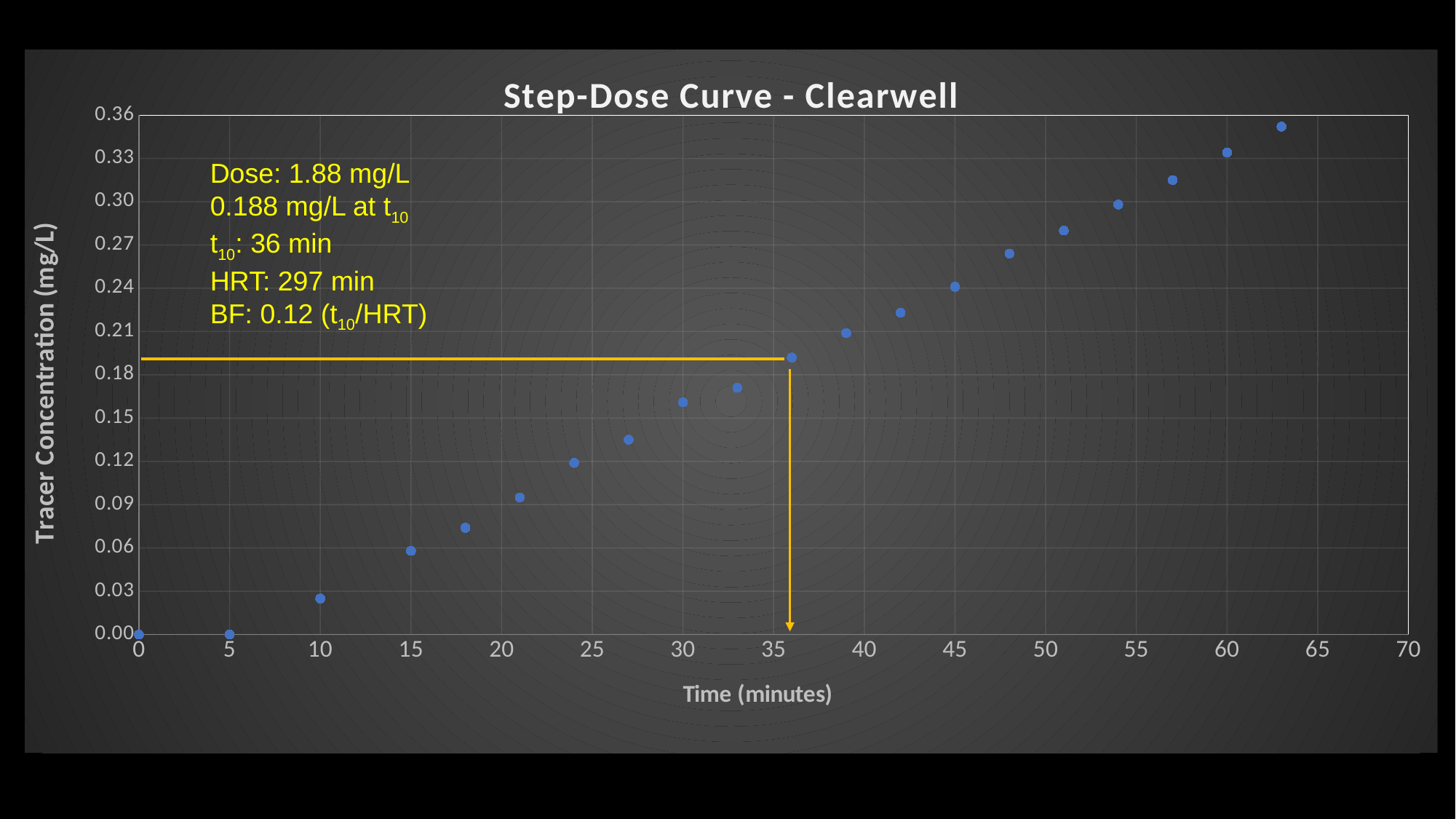

Step

### Chart: Step-Dose Curve - Clearwell

| Category |  |
|---|---|
Dose: 1.88 mg/L
0.188 mg/L at t10
t10: 36 min
HRT: 297 min
BF: 0.12 (t10/HRT)